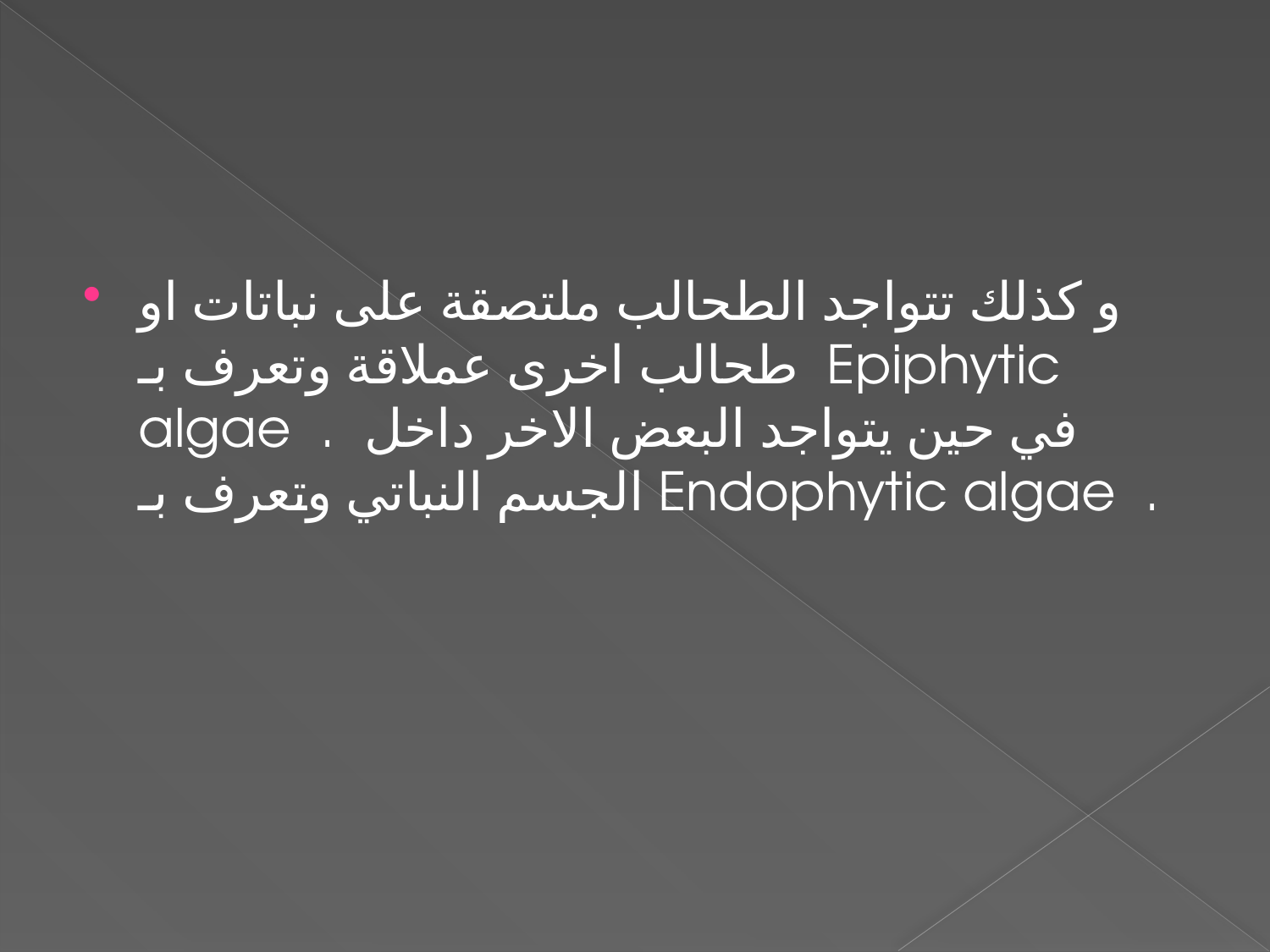

#
و كذلك تتواجد الطحالب ملتصقة على نباتات او طحالب اخرى عملاقة وتعرف بـ  Epiphytic algae  .  في حين يتواجد البعض الاخر داخل الجسم النباتي وتعرف بـ Endophytic algae  .